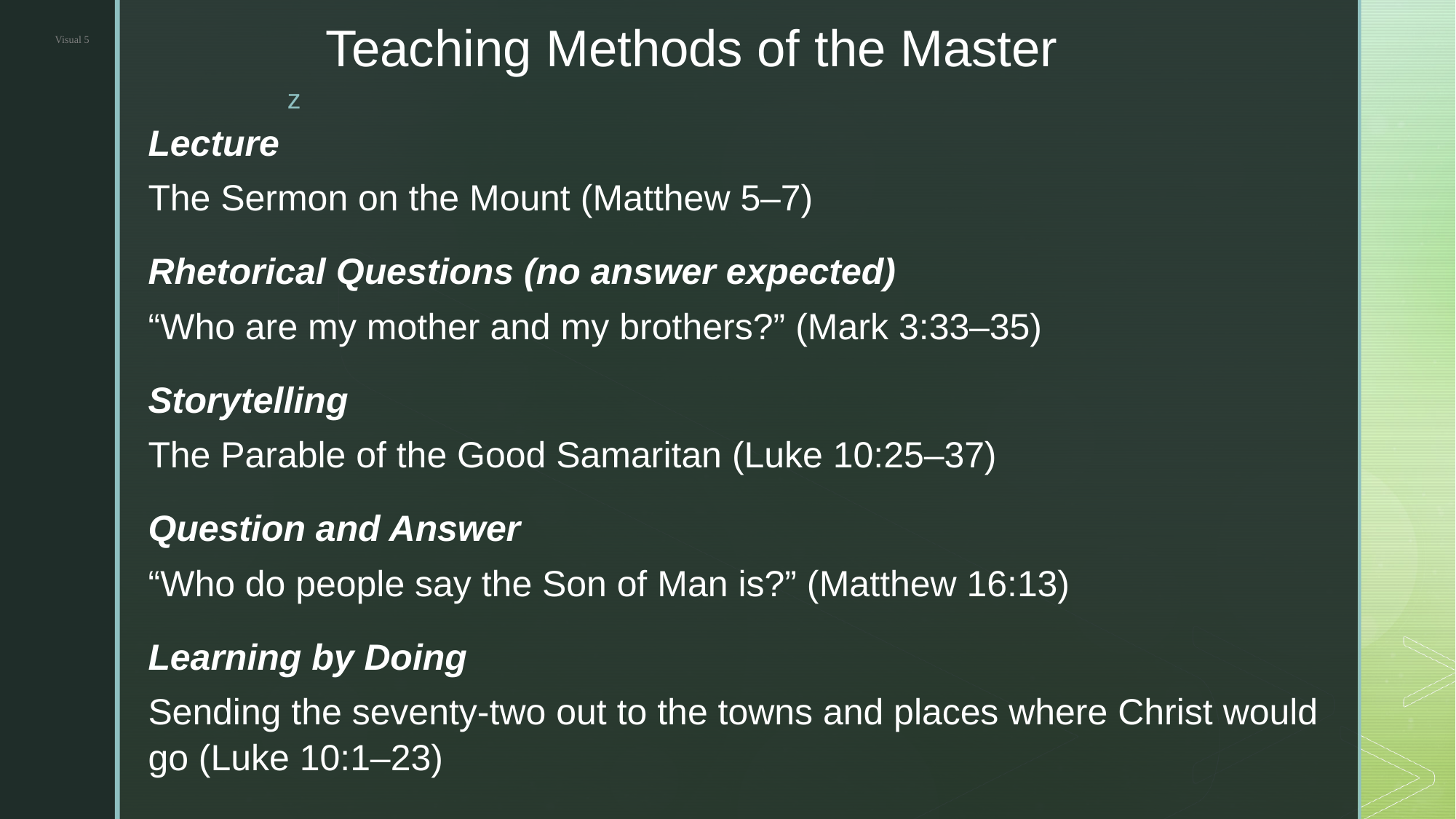

# Teaching Methods of the Master
Lecture
The Sermon on the Mount (Matthew 5–7)
Rhetorical Questions (no answer expected)
“Who are my mother and my brothers?” (Mark 3:33–35)
Storytelling
The Parable of the Good Samaritan (Luke 10:25–37)
Question and Answer
“Who do people say the Son of Man is?” (Matthew 16:13)
Learning by Doing
Sending the seventy-two out to the towns and places where Christ would go (Luke 10:1–23)
Visual 5